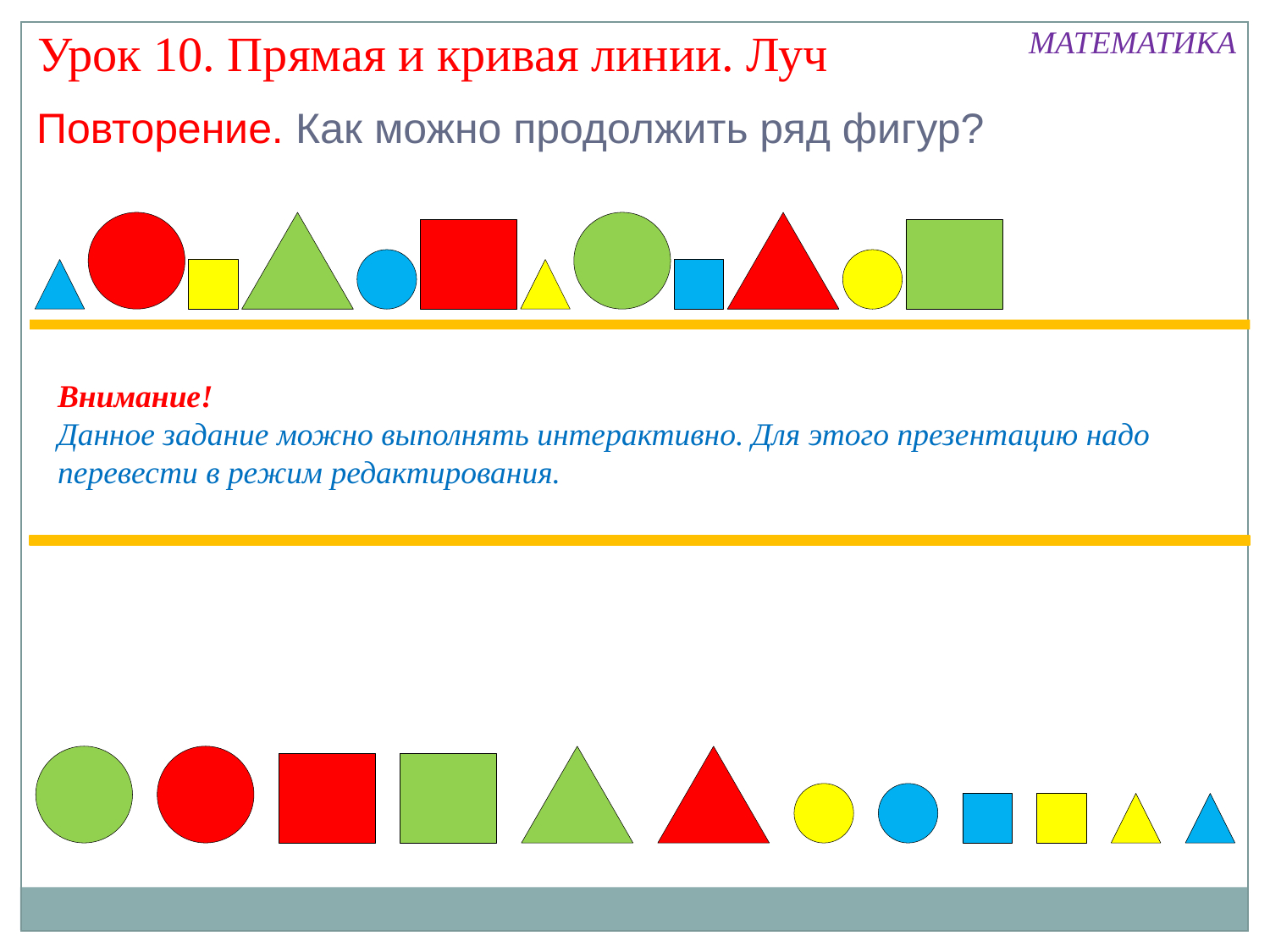

Урок 10. Прямая и кривая линии. Луч
МАТЕМАТИКА
Повторение. Как можно продолжить ряд фигур?

Внимание!
Данное задание можно выполнять интерактивно. Для этого презентацию надо перевести в режим редактирования.